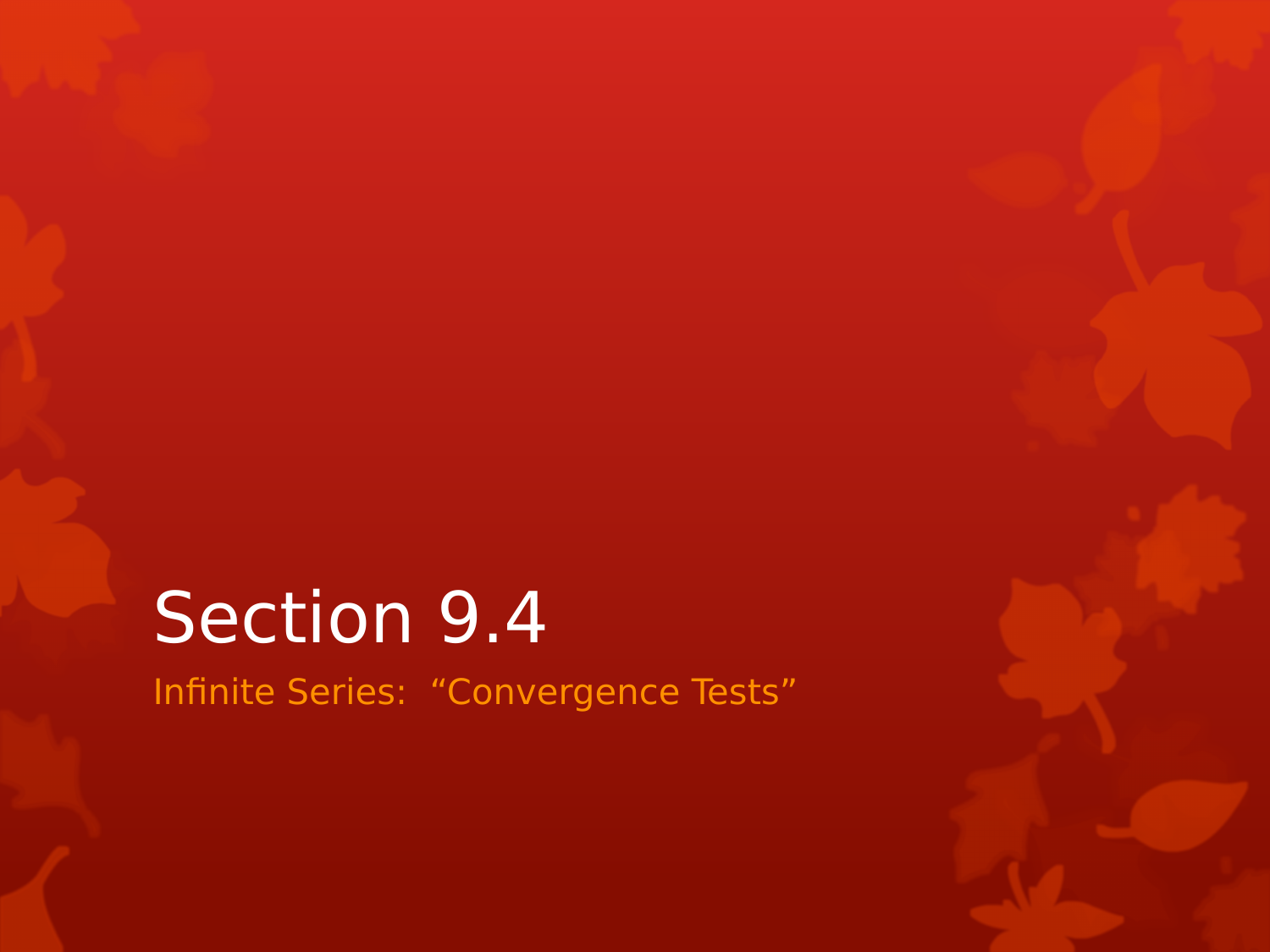

# Section 9.4
Infinite Series:  “Convergence Tests”